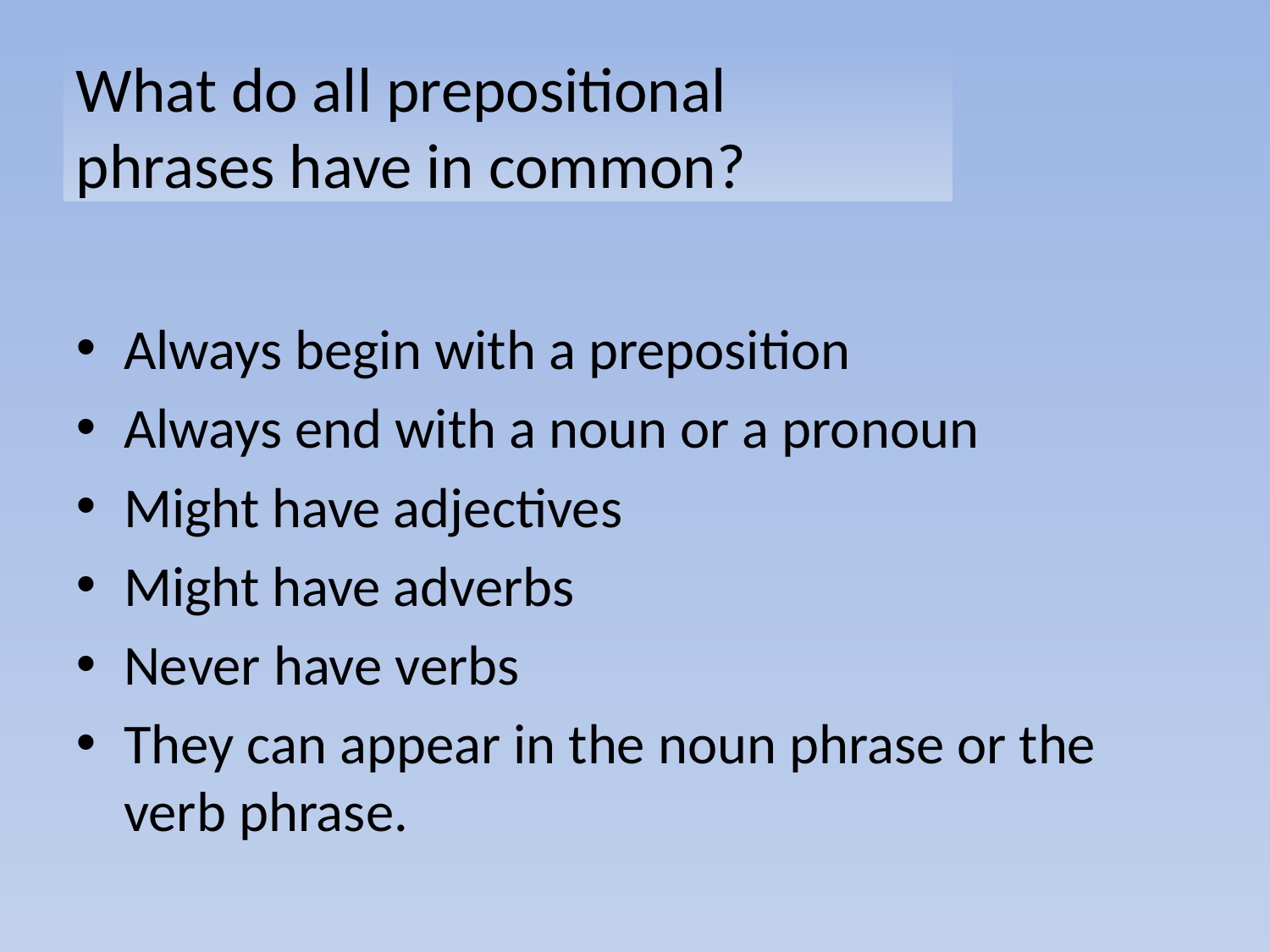

What do all prepositional
phrases have in common?
Always begin with a preposition
Always end with a noun or a pronoun
Might have adjectives
Might have adverbs
Never have verbs
They can appear in the noun phrase or the verb phrase.